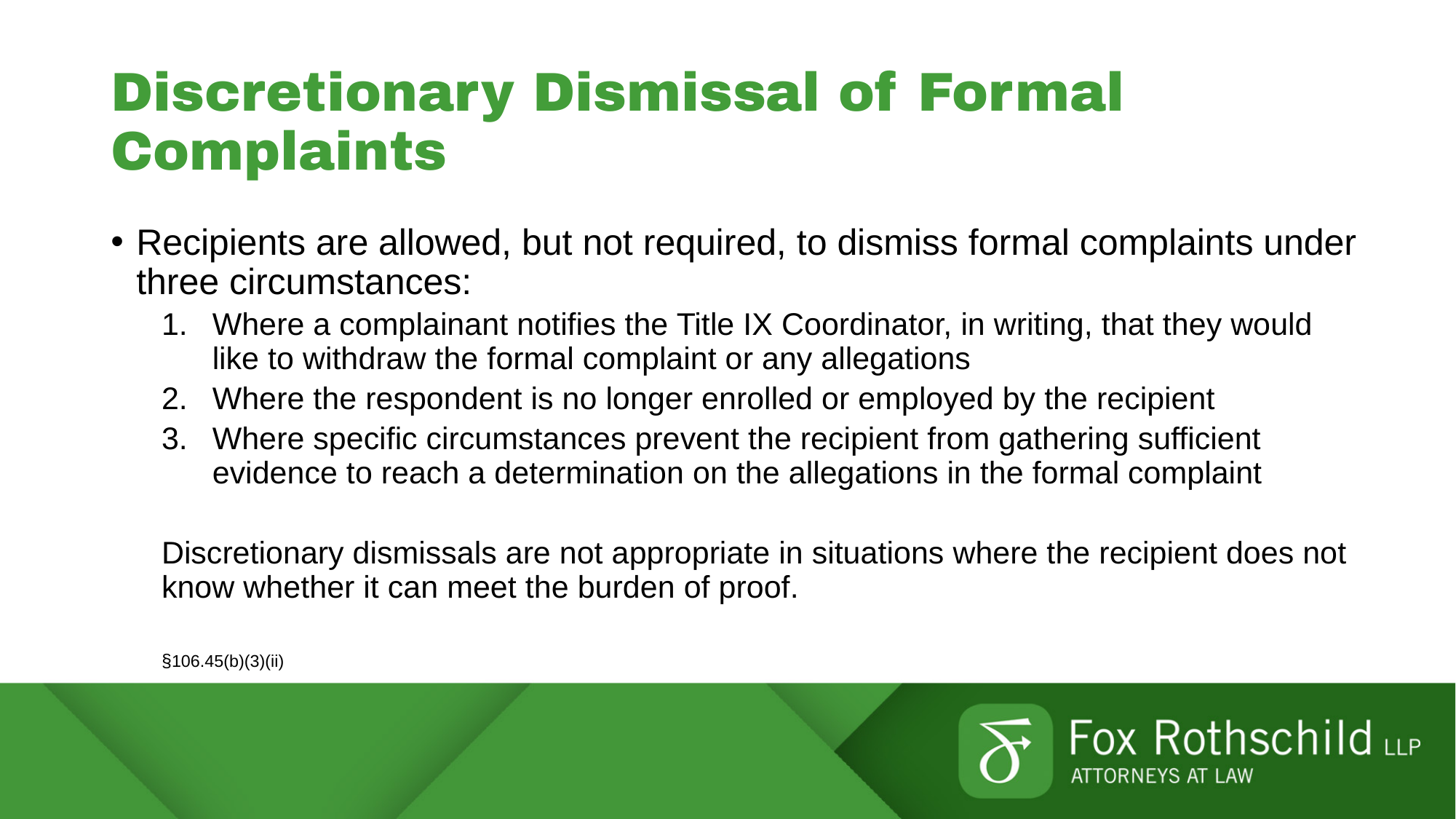

# Discretionary Dismissal of Formal Complaints
Recipients are allowed, but not required, to dismiss formal complaints under three circumstances:
Where a complainant notifies the Title IX Coordinator, in writing, that they would like to withdraw the formal complaint or any allegations
Where the respondent is no longer enrolled or employed by the recipient
Where specific circumstances prevent the recipient from gathering sufficient evidence to reach a determination on the allegations in the formal complaint

Discretionary dismissals are not appropriate in situations where the recipient does not know whether it can meet the burden of proof.

§106.45(b)(3)(ii)